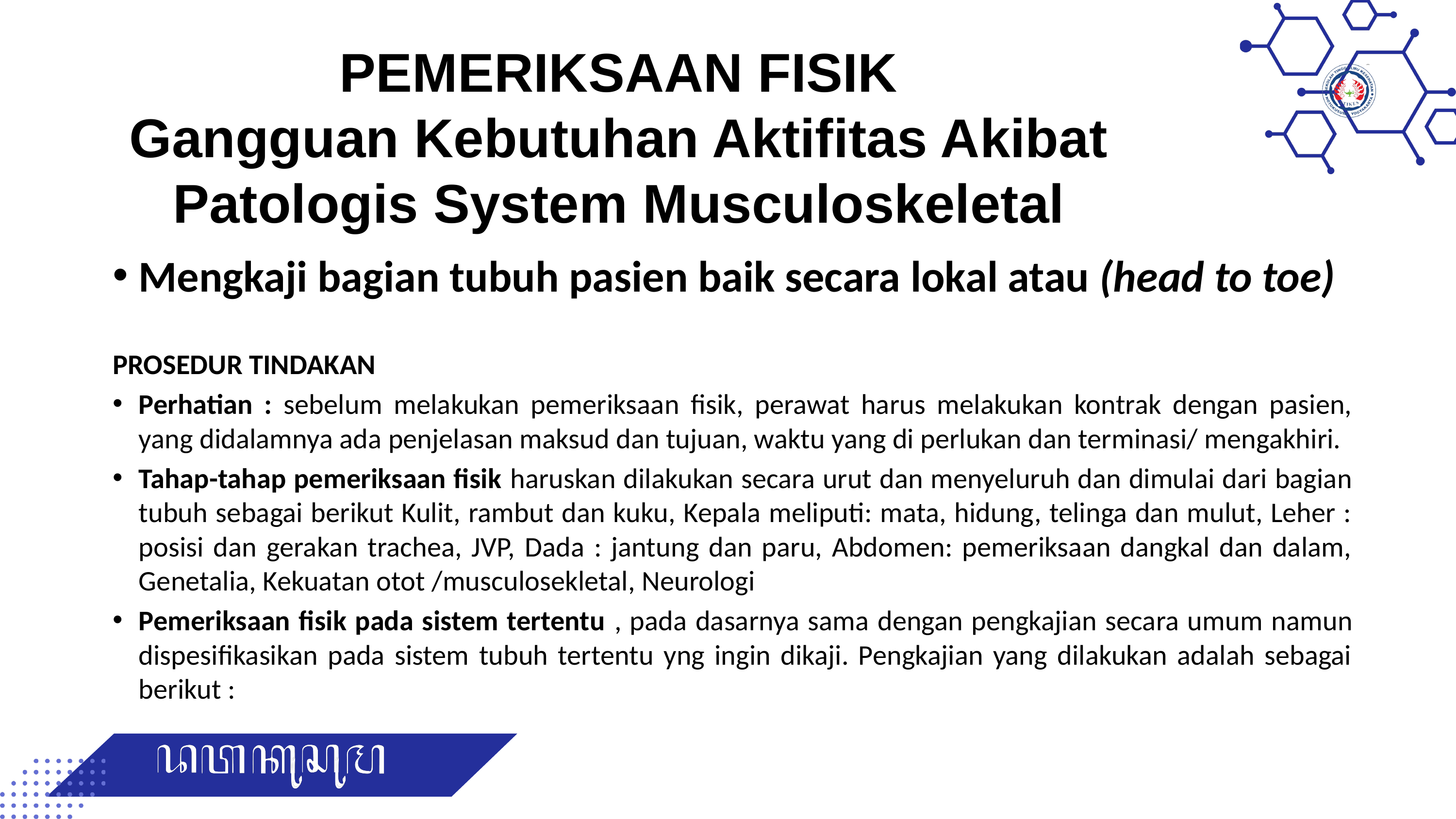

# PEMERIKSAAN FISIK Gangguan Kebutuhan Aktifitas Akibat Patologis System Musculoskeletal

Mengkaji bagian tubuh pasien baik secara lokal atau (head to toe)

PROSEDUR TINDAKAN
Perhatian : sebelum melakukan pemeriksaan fisik, perawat harus melakukan kontrak dengan pasien, yang didalamnya ada penjelasan maksud dan tujuan, waktu yang di perlukan dan terminasi/ mengakhiri.
Tahap-tahap pemeriksaan fisik haruskan dilakukan secara urut dan menyeluruh dan dimulai dari bagian tubuh sebagai berikut Kulit, rambut dan kuku, Kepala meliputi: mata, hidung, telinga dan mulut, Leher : posisi dan gerakan trachea, JVP, Dada : jantung dan paru, Abdomen: pemeriksaan dangkal dan dalam, Genetalia, Kekuatan otot /musculosekletal, Neurologi
Pemeriksaan fisik pada sistem tertentu , pada dasarnya sama dengan pengkajian secara umum namun dispesifikasikan pada sistem tubuh tertentu yng ingin dikaji. Pengkajian yang dilakukan adalah sebagai berikut :